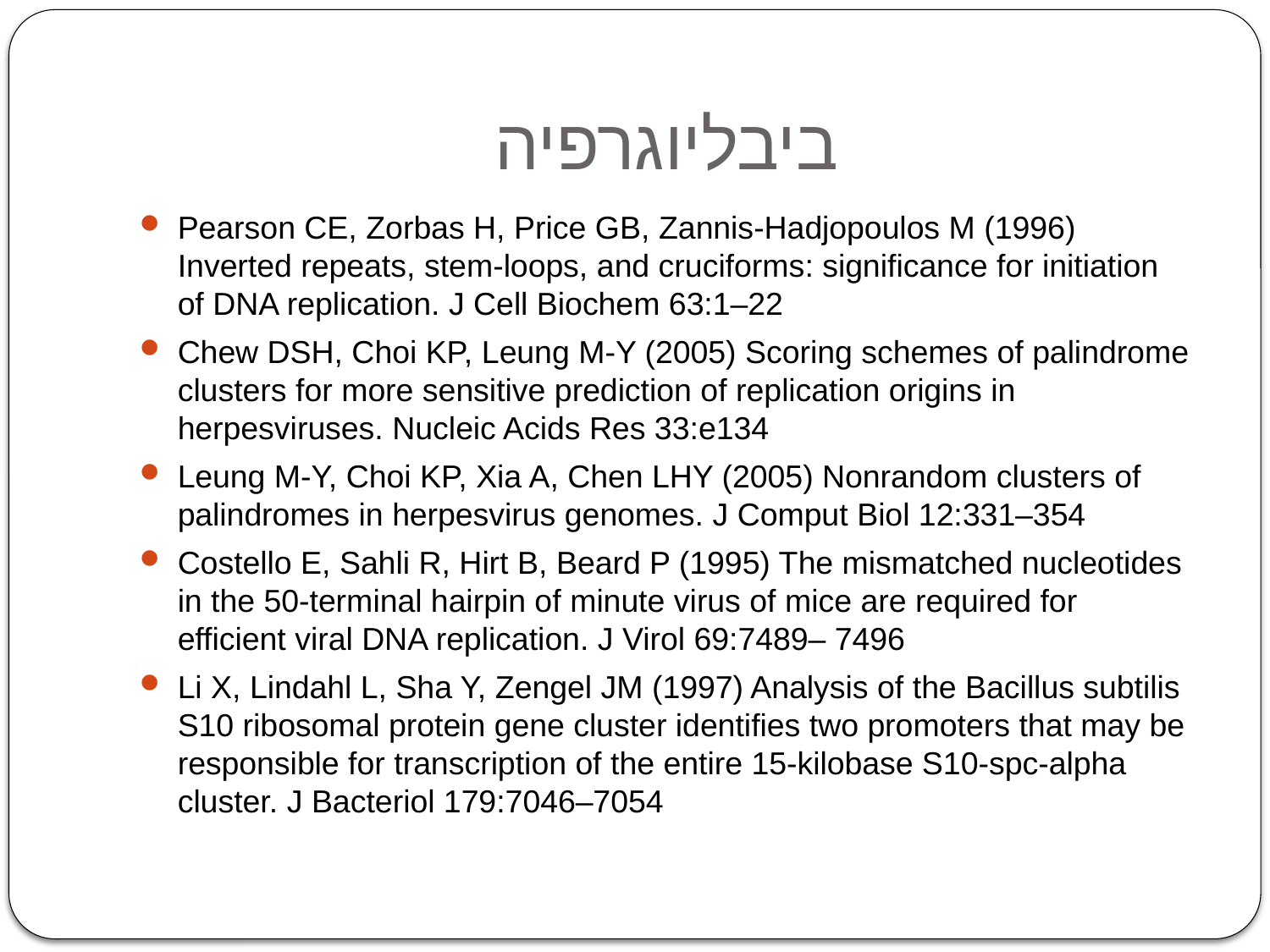

# ביבליוגרפיה
Pearson CE, Zorbas H, Price GB, Zannis-Hadjopoulos M (1996) Inverted repeats, stem-loops, and cruciforms: significance for initiation of DNA replication. J Cell Biochem 63:1–22
Chew DSH, Choi KP, Leung M-Y (2005) Scoring schemes of palindrome clusters for more sensitive prediction of replication origins in herpesviruses. Nucleic Acids Res 33:e134
Leung M-Y, Choi KP, Xia A, Chen LHY (2005) Nonrandom clusters of palindromes in herpesvirus genomes. J Comput Biol 12:331–354
Costello E, Sahli R, Hirt B, Beard P (1995) The mismatched nucleotides in the 50-terminal hairpin of minute virus of mice are required for efficient viral DNA replication. J Virol 69:7489– 7496
Li X, Lindahl L, Sha Y, Zengel JM (1997) Analysis of the Bacillus subtilis S10 ribosomal protein gene cluster identifies two promoters that may be responsible for transcription of the entire 15-kilobase S10-spc-alpha cluster. J Bacteriol 179:7046–7054